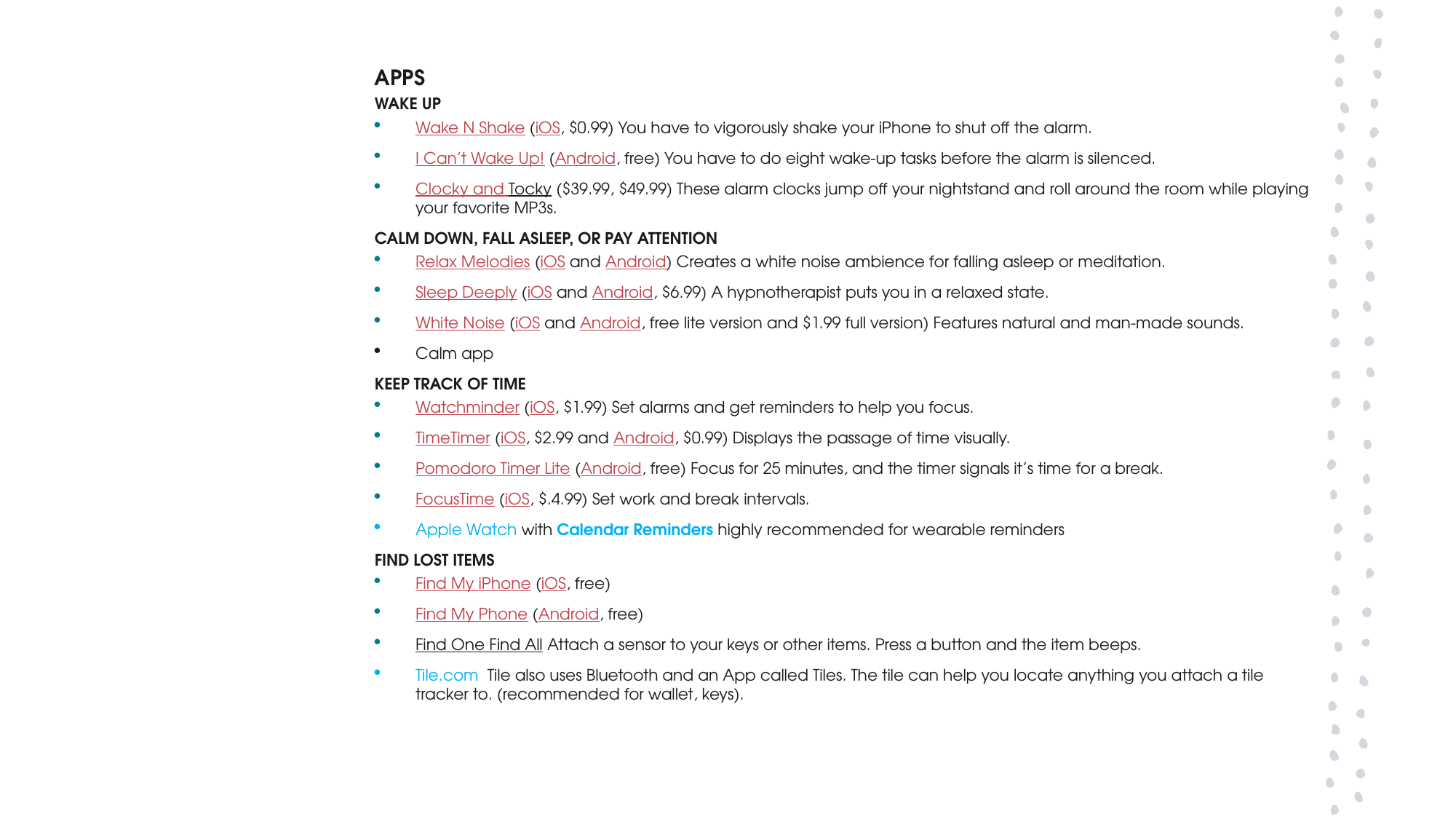

APPS
WAKE UP
Wake N Shake (iOS, $0.99) You have to vigorously shake your iPhone to shut off the alarm.
I Can’t Wake Up! (Android, free) You have to do eight wake-up tasks before the alarm is silenced.
Clocky and Tocky ($39.99, $49.99) These alarm clocks jump off your nightstand and roll around the room while playing your favorite MP3s.
CALM DOWN, FALL ASLEEP, OR PAY ATTENTION
Relax Melodies (iOS and Android) Creates a white noise ambience for falling asleep or meditation.
Sleep Deeply (iOS and Android, $6.99) A hypnotherapist puts you in a relaxed state.
White Noise (iOS and Android, free lite version and $1.99 full version) Features natural and man-made sounds.
Calm app
KEEP TRACK OF TIME
Watchminder (iOS, $1.99) Set alarms and get reminders to help you focus.
TimeTimer (iOS, $2.99 and Android, $0.99) Displays the passage of time visually.
Pomodoro Timer Lite (Android, free) Focus for 25 minutes, and the timer signals it’s time for a break.
FocusTime (iOS, $.4.99) Set work and break intervals.
Apple Watch with Calendar Reminders highly recommended for wearable reminders
FIND LOST ITEMS
Find My iPhone (iOS, free)
Find My Phone (Android, free)
Find One Find All Attach a sensor to your keys or other items. Press a button and the item beeps.
Tile.com  Tile also uses Bluetooth and an App called Tiles. The tile can help you locate anything you attach a tile tracker to. (recommended for wallet, keys).